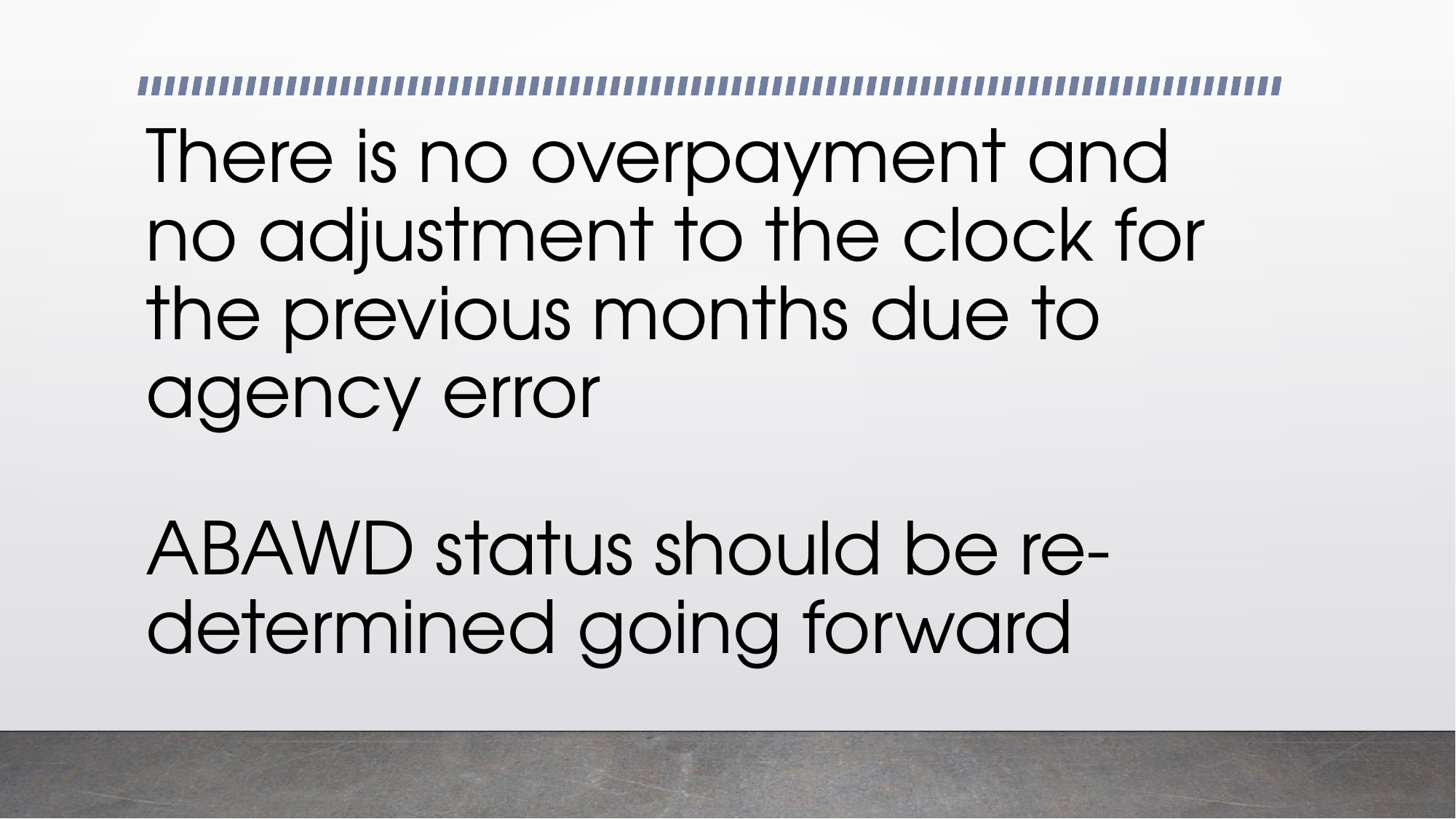

# There is no overpayment and no adjustment to the clock for the previous months due to agency error ABAWD status should be re-determined going forward